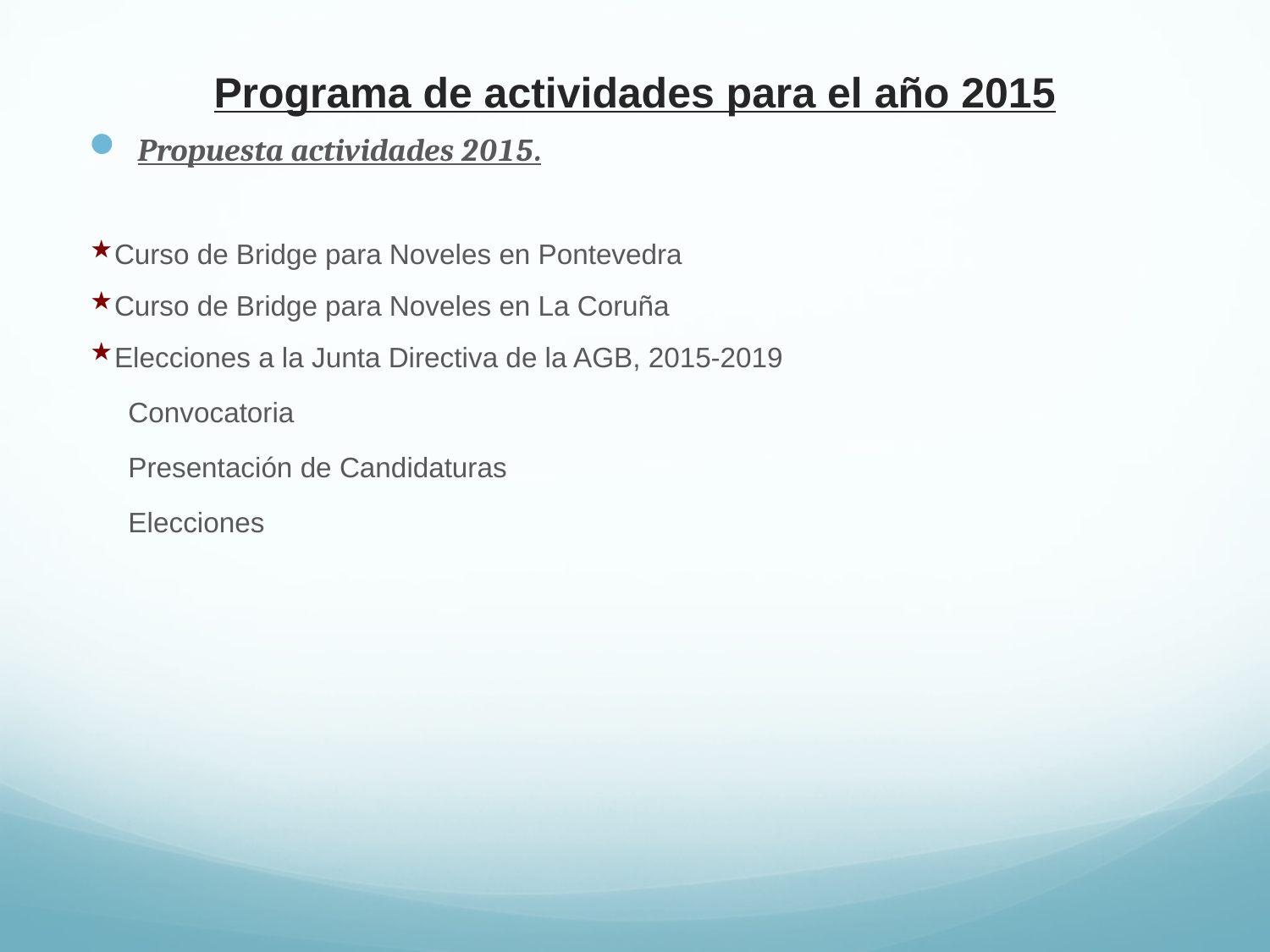

# Programa de actividades para el año 2015
Propuesta actividades 2015.

Curso de Bridge para Noveles en Pontevedra
Curso de Bridge para Noveles en La Coruña
Elecciones a la Junta Directiva de la AGB, 2015-2019
     Convocatoria
     Presentación de Candidaturas
     Elecciones